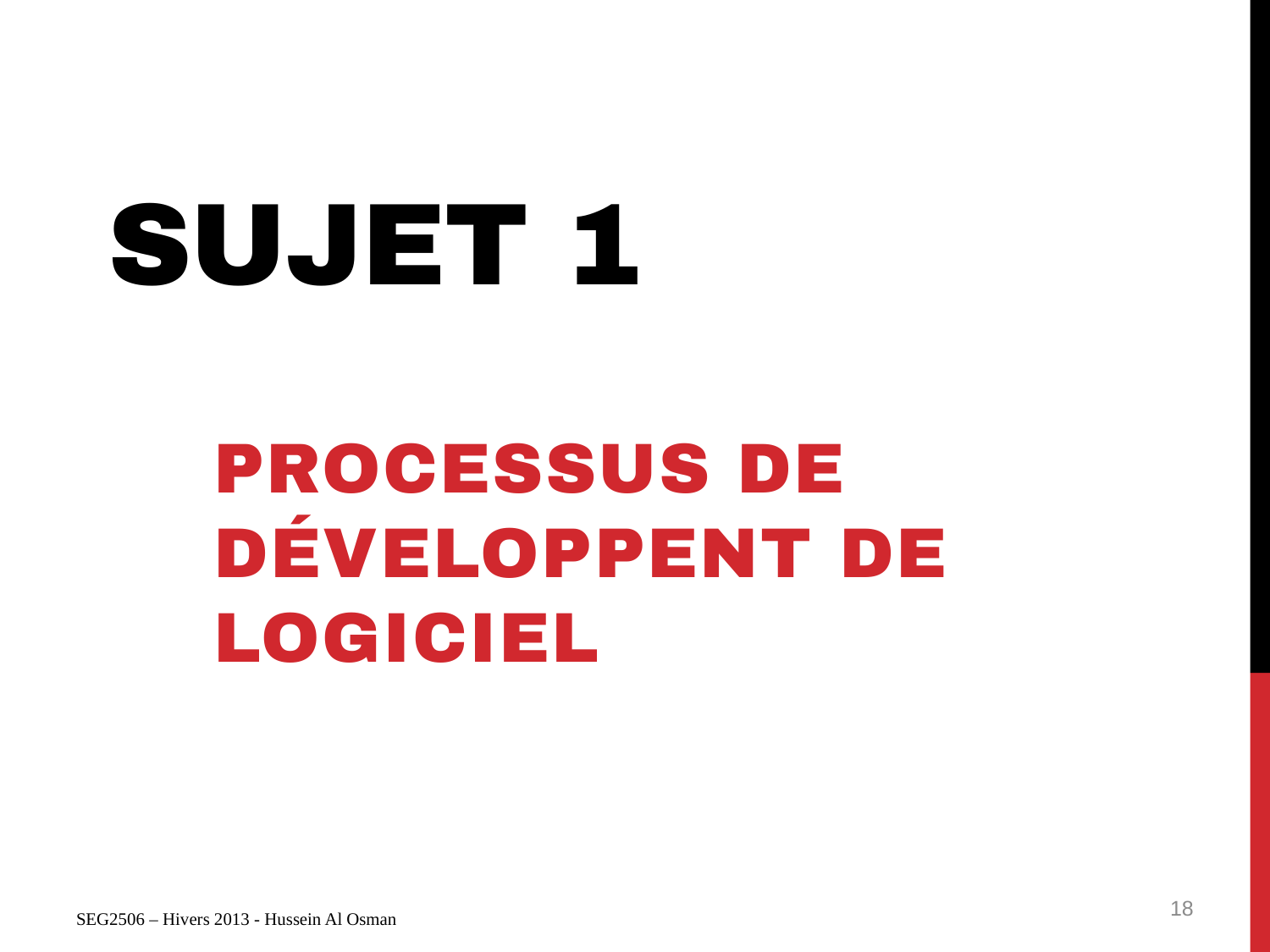

# Sujet 1

Processus de développent de logiciel

18
SEG2506 – Hivers 2013 - Hussein Al Osman